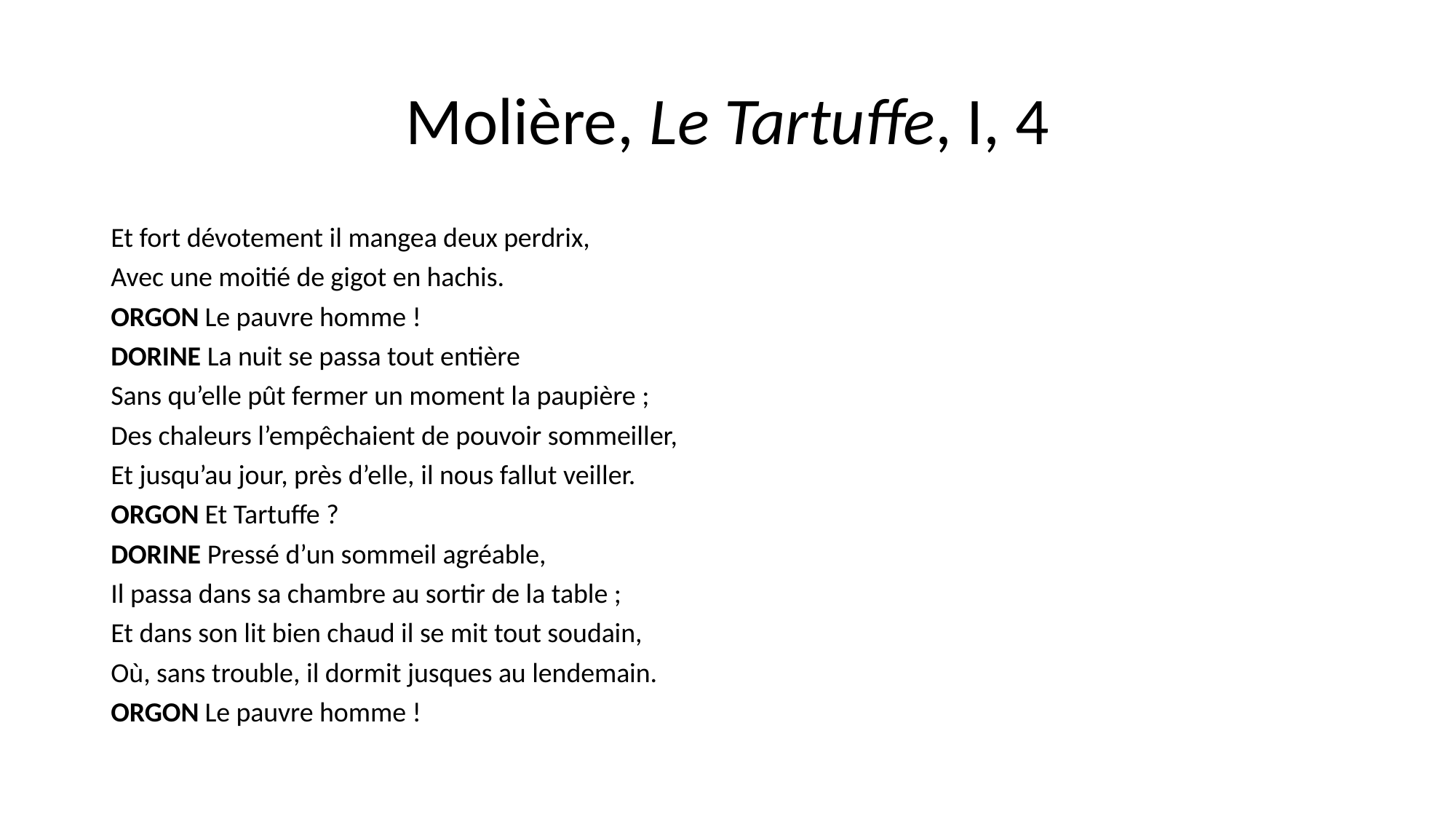

# Molière, Le Tartuffe, I, 4
Et fort dévotement il mangea deux perdrix,
Avec une moitié de gigot en hachis.
ORGON Le pauvre homme !
DORINE La nuit se passa tout entière
Sans qu’elle pût fermer un moment la paupière ;
Des chaleurs l’empêchaient de pouvoir sommeiller,
Et jusqu’au jour, près d’elle, il nous fallut veiller.
ORGON Et Tartuffe ?
DORINE Pressé d’un sommeil agréable,
Il passa dans sa chambre au sortir de la table ;
Et dans son lit bien chaud il se mit tout soudain,
Où, sans trouble, il dormit jusques au lendemain.
ORGON Le pauvre homme !